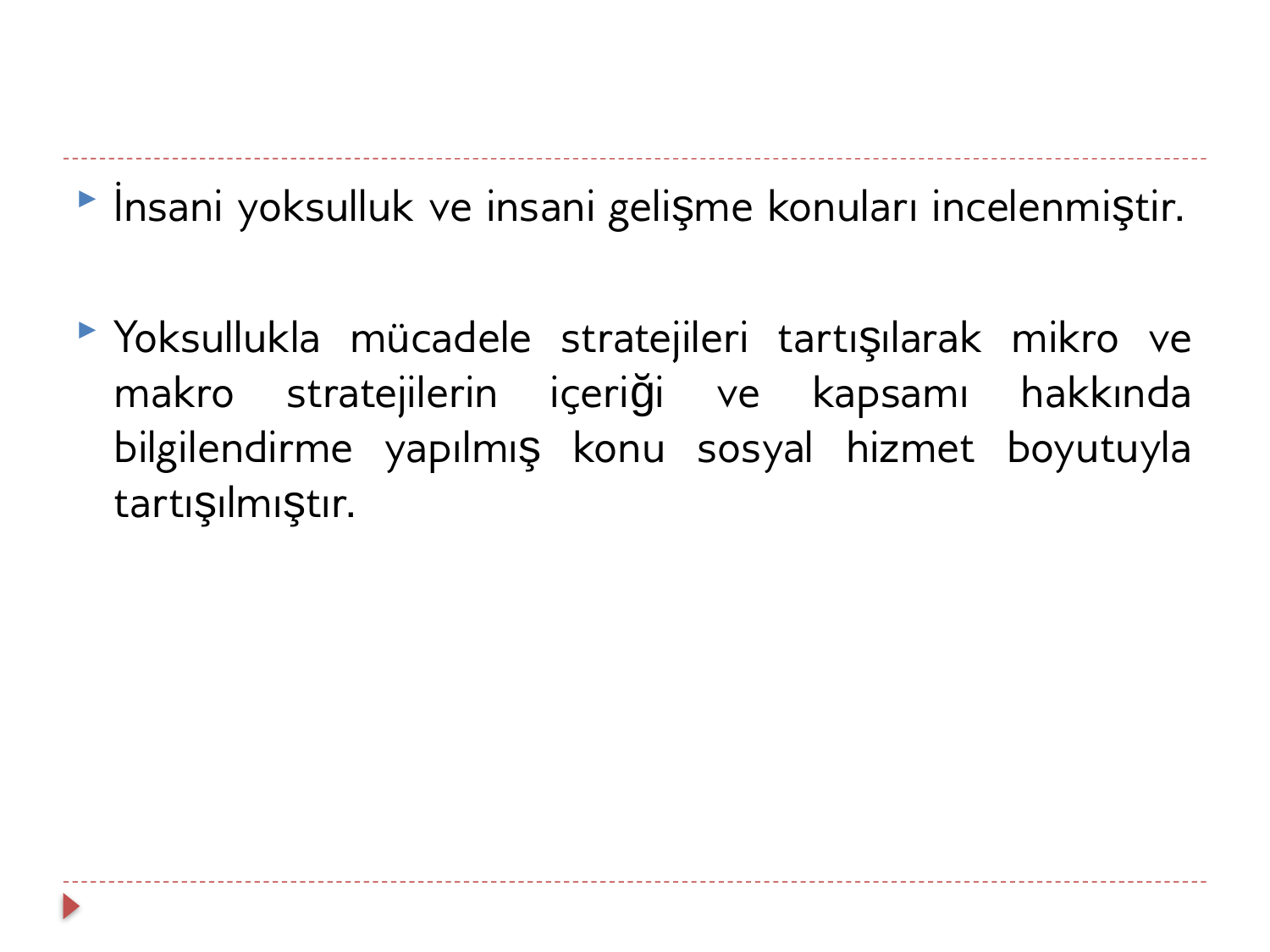

İnsani yoksulluk ve insani gelişme konuları incelenmiştir.

Yoksullukla mücadele stratejileri tartışılarak mikro ve makro stratejilerin içeriği ve kapsamı hakkında bilgilendirme yapılmış konu sosyal hizmet boyutuyla tartışılmıştır.